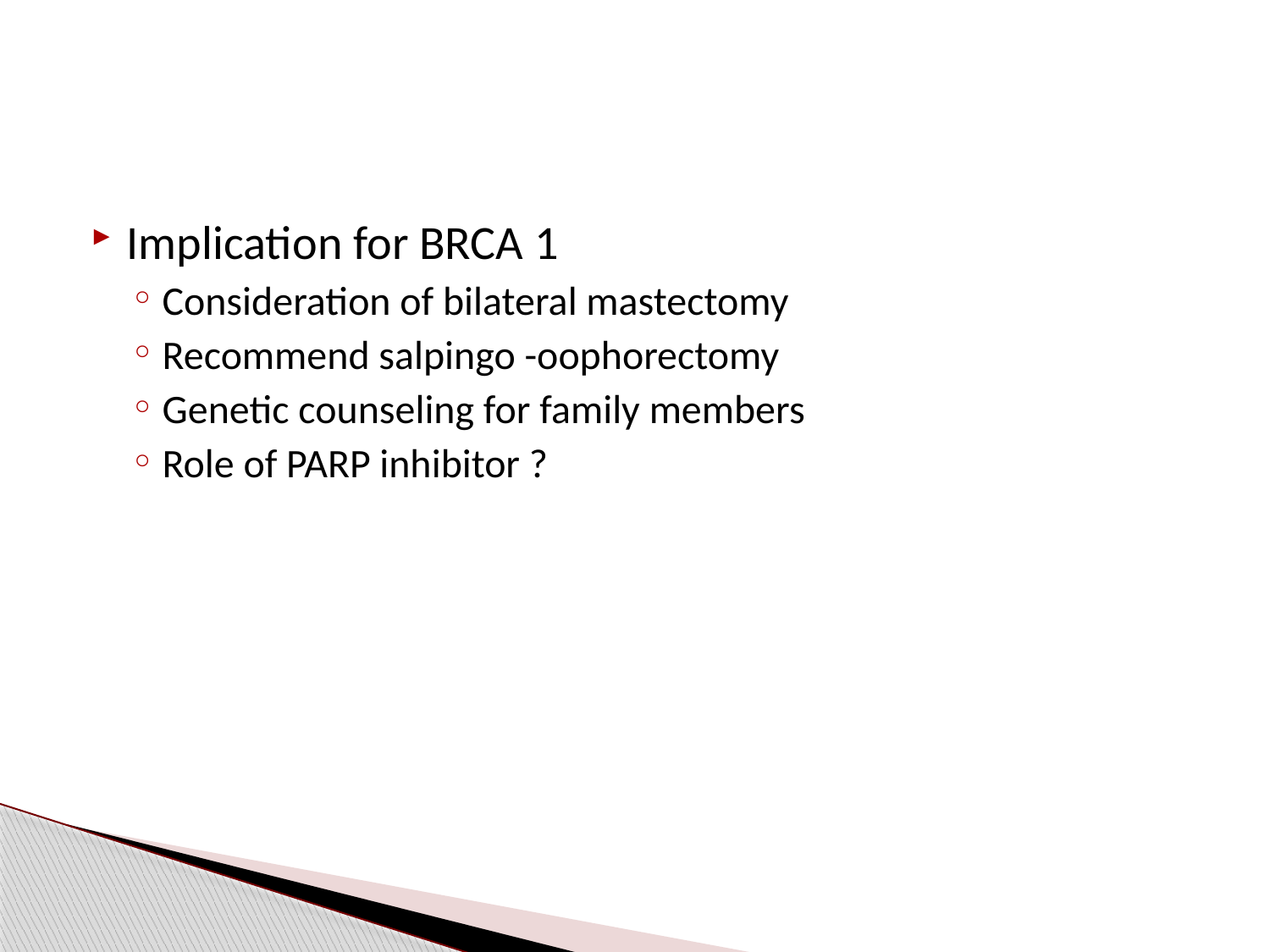

#
Implication for BRCA 1
Consideration of bilateral mastectomy
Recommend salpingo -oophorectomy
Genetic counseling for family members
Role of PARP inhibitor ?